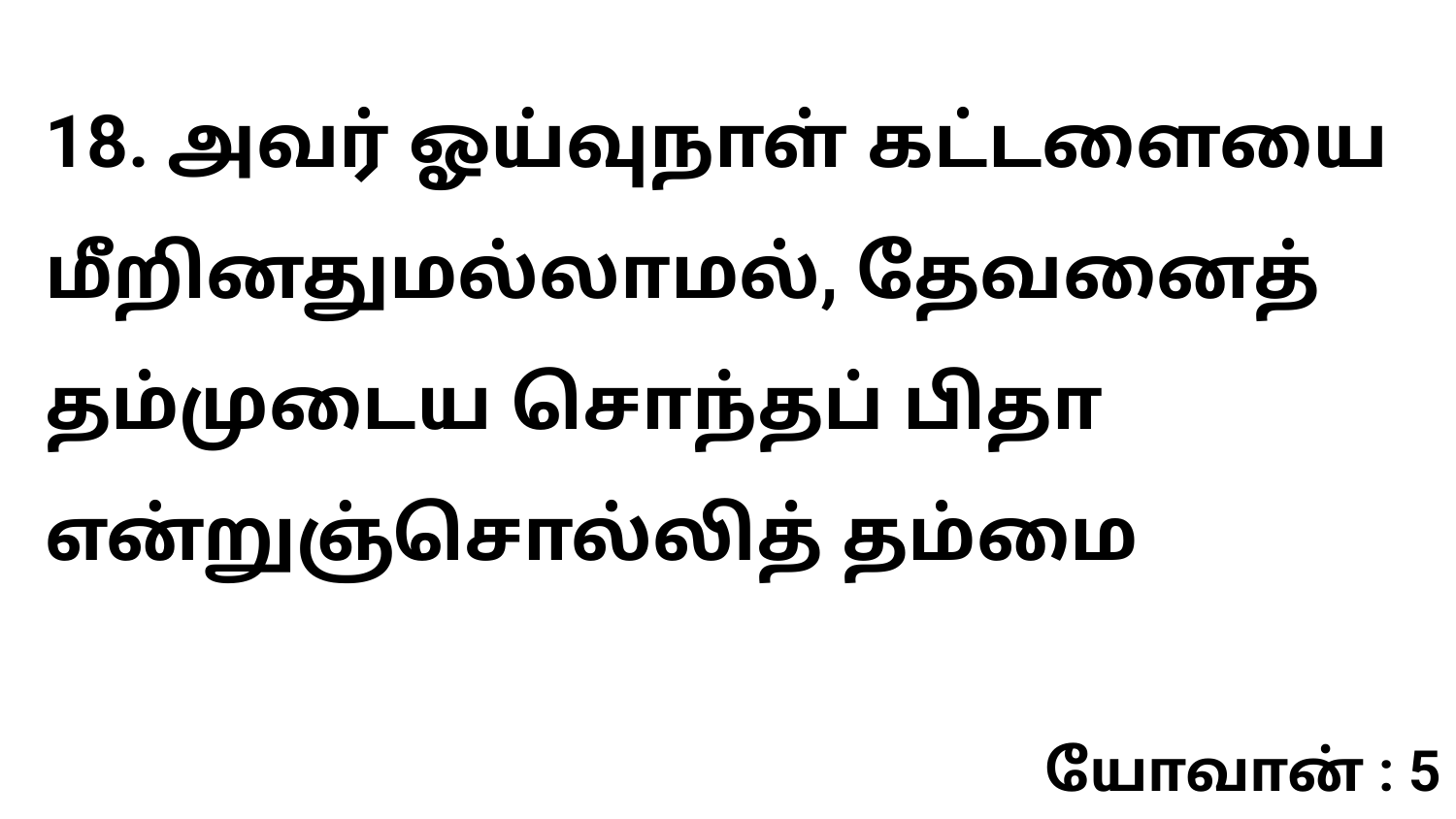

18. அவர் ஓய்வுநாள் கட்டளையை மீறினதுமல்லாமல், தேவனைத் தம்முடைய சொந்தப் பிதா என்றுஞ்சொல்லித் தம்மை
யோவான் : 5